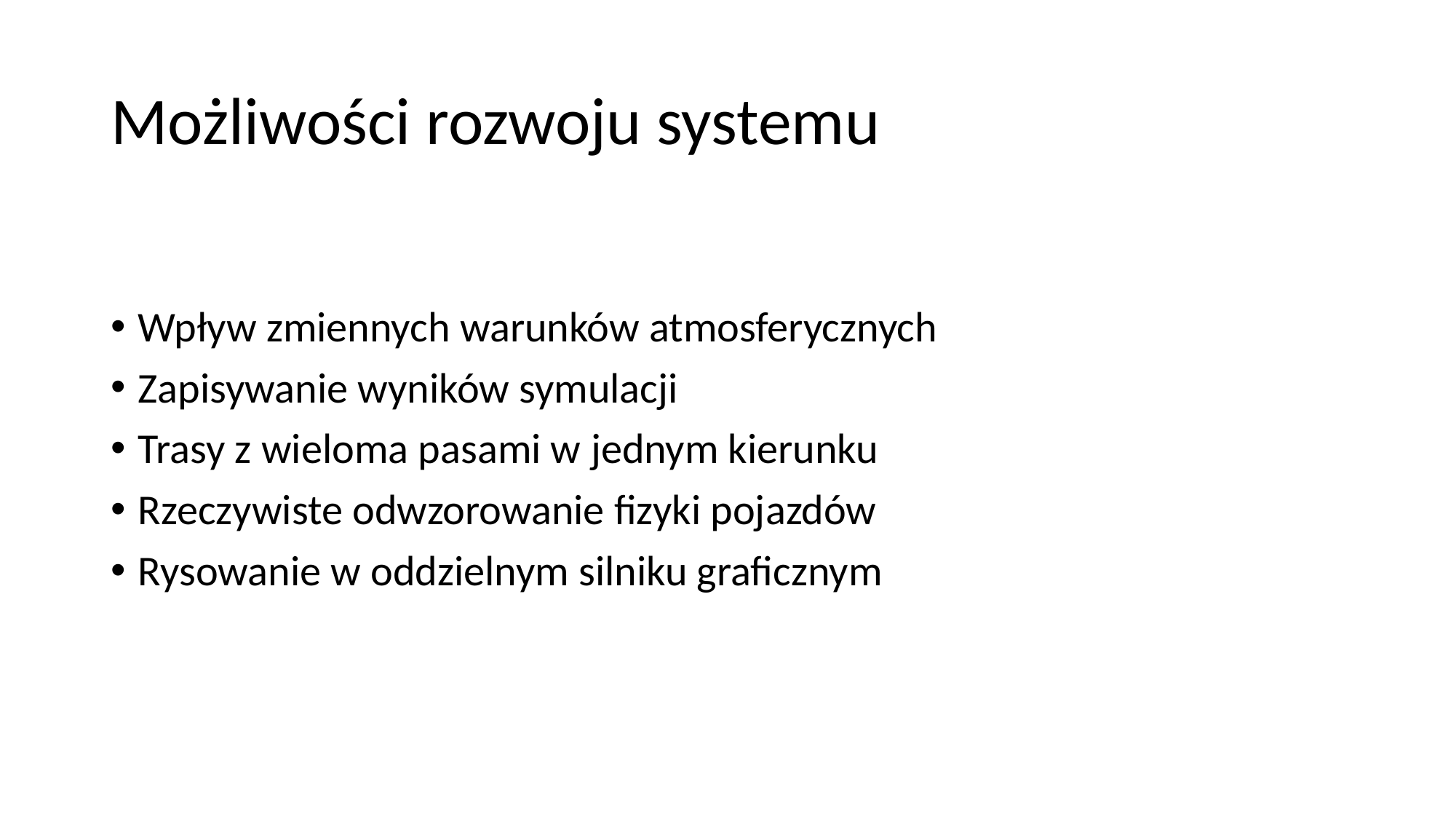

# Możliwości rozwoju systemu
Wpływ zmiennych warunków atmosferycznych
Zapisywanie wyników symulacji
Trasy z wieloma pasami w jednym kierunku
Rzeczywiste odwzorowanie fizyki pojazdów
Rysowanie w oddzielnym silniku graficznym